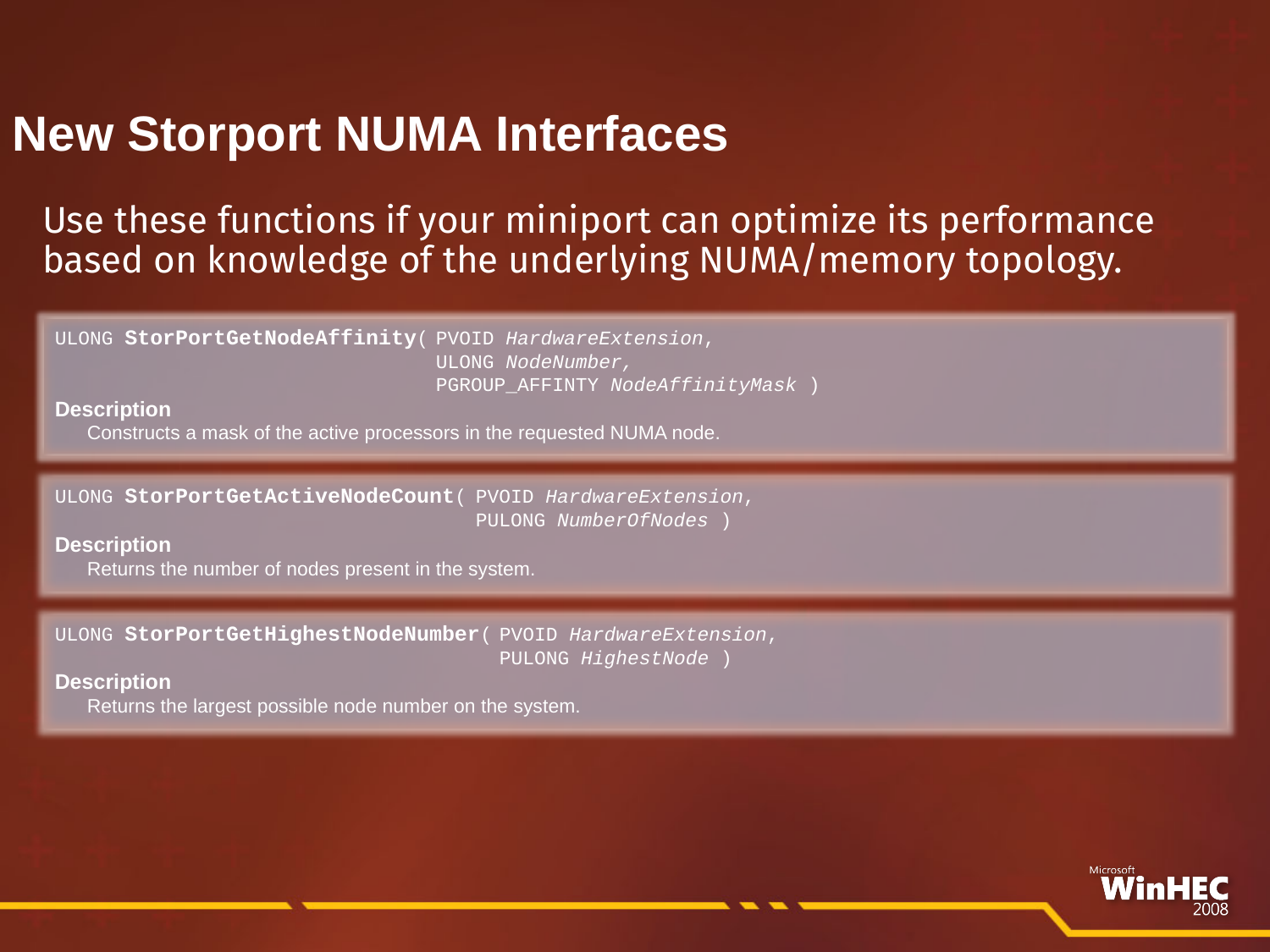

New Storport NUMA Interfaces
Use these functions if your miniport can optimize its performance based on knowledge of the underlying NUMA/memory topology.
ULONG StorPortGetNodeAffinity(	PVOID HardwareExtension,
	ULONG NodeNumber,
	PGROUP_AFFINTY NodeAffinityMask )
Description
Constructs a mask of the active processors in the requested NUMA node.
ULONG StorPortGetActiveNodeCount(	PVOID HardwareExtension,
	PULONG NumberOfNodes )
Description
Returns the number of nodes present in the system.
ULONG StorPortGetHighestNodeNumber(	PVOID HardwareExtension,
	PULONG HighestNode )
Description
Returns the largest possible node number on the system.